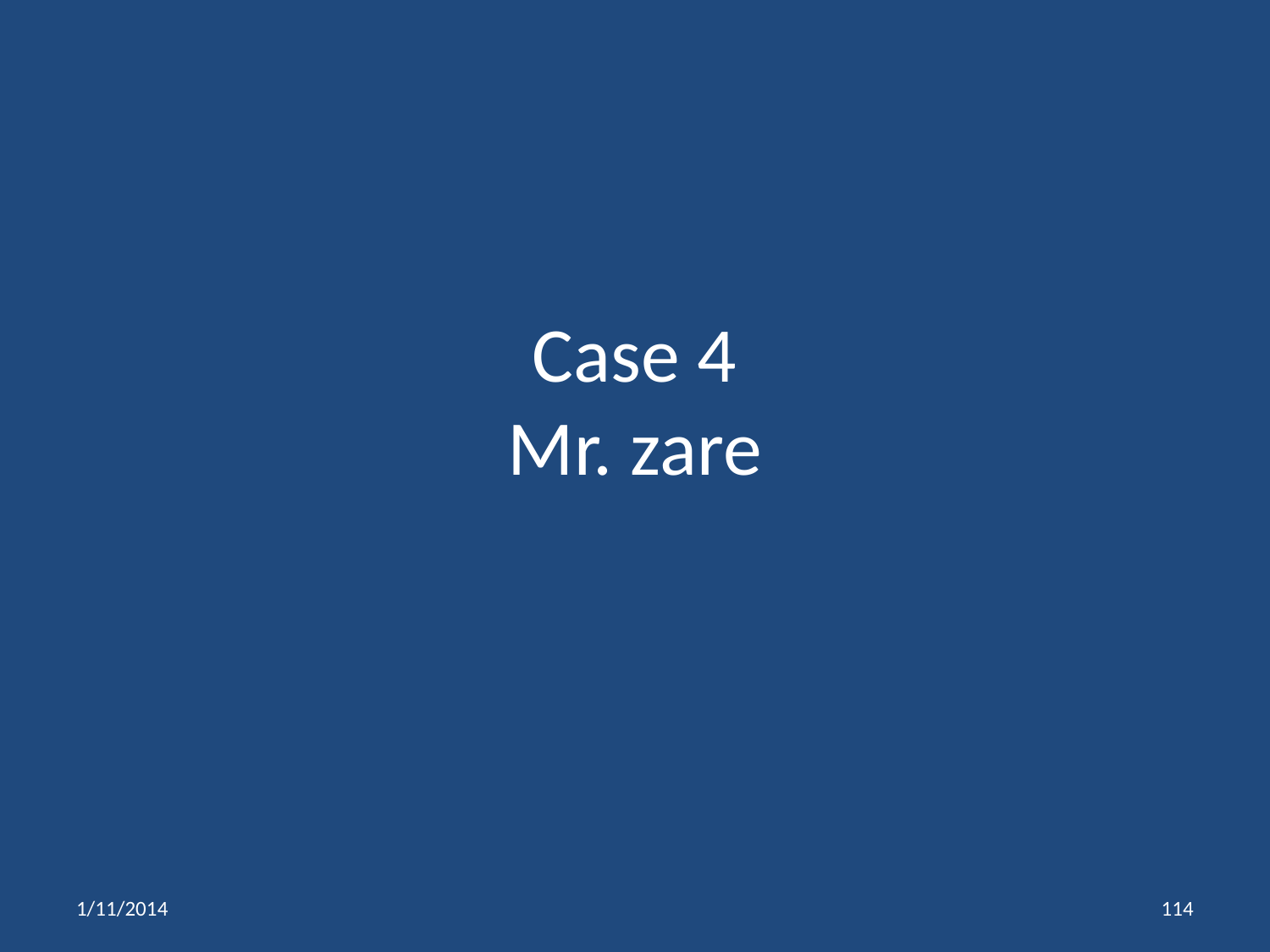

# Case 4 Mr. zare

1/11/2014

114